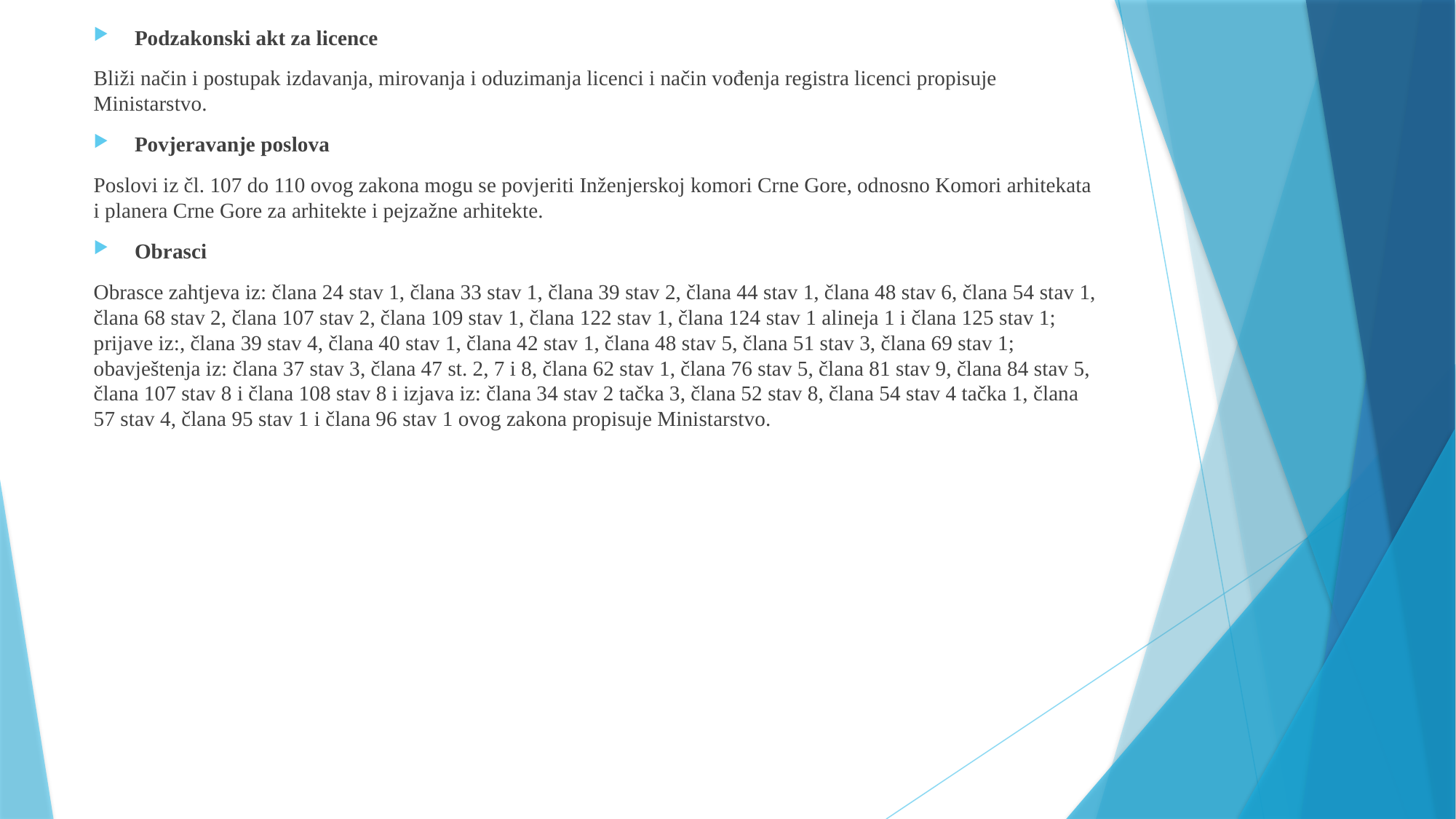

Podzakonski akt za licence
Bliži način i postupak izdavanja, mirovanja i oduzimanja licenci i način vođenja registra licenci propisuje Ministarstvo.
Povjeravanje poslova
Poslovi iz čl. 107 do 110 ovog zakona mogu se povjeriti Inženjerskoj komori Crne Gore, odnosno Komori arhitekata i planera Crne Gore za arhitekte i pejzažne arhitekte.
Obrasci
Obrasce zahtjeva iz: člana 24 stav 1, člana 33 stav 1, člana 39 stav 2, člana 44 stav 1, člana 48 stav 6, člana 54 stav 1, člana 68 stav 2, člana 107 stav 2, člana 109 stav 1, člana 122 stav 1, člana 124 stav 1 alineja 1 i člana 125 stav 1; prijave iz:, člana 39 stav 4, člana 40 stav 1, člana 42 stav 1, člana 48 stav 5, člana 51 stav 3, člana 69 stav 1; obavještenja iz: člana 37 stav 3, člana 47 st. 2, 7 i 8, člana 62 stav 1, člana 76 stav 5, člana 81 stav 9, člana 84 stav 5, člana 107 stav 8 i člana 108 stav 8 i izjava iz: člana 34 stav 2 tačka 3, člana 52 stav 8, člana 54 stav 4 tačka 1, člana 57 stav 4, člana 95 stav 1 i člana 96 stav 1 ovog zakona propisuje Ministarstvo.